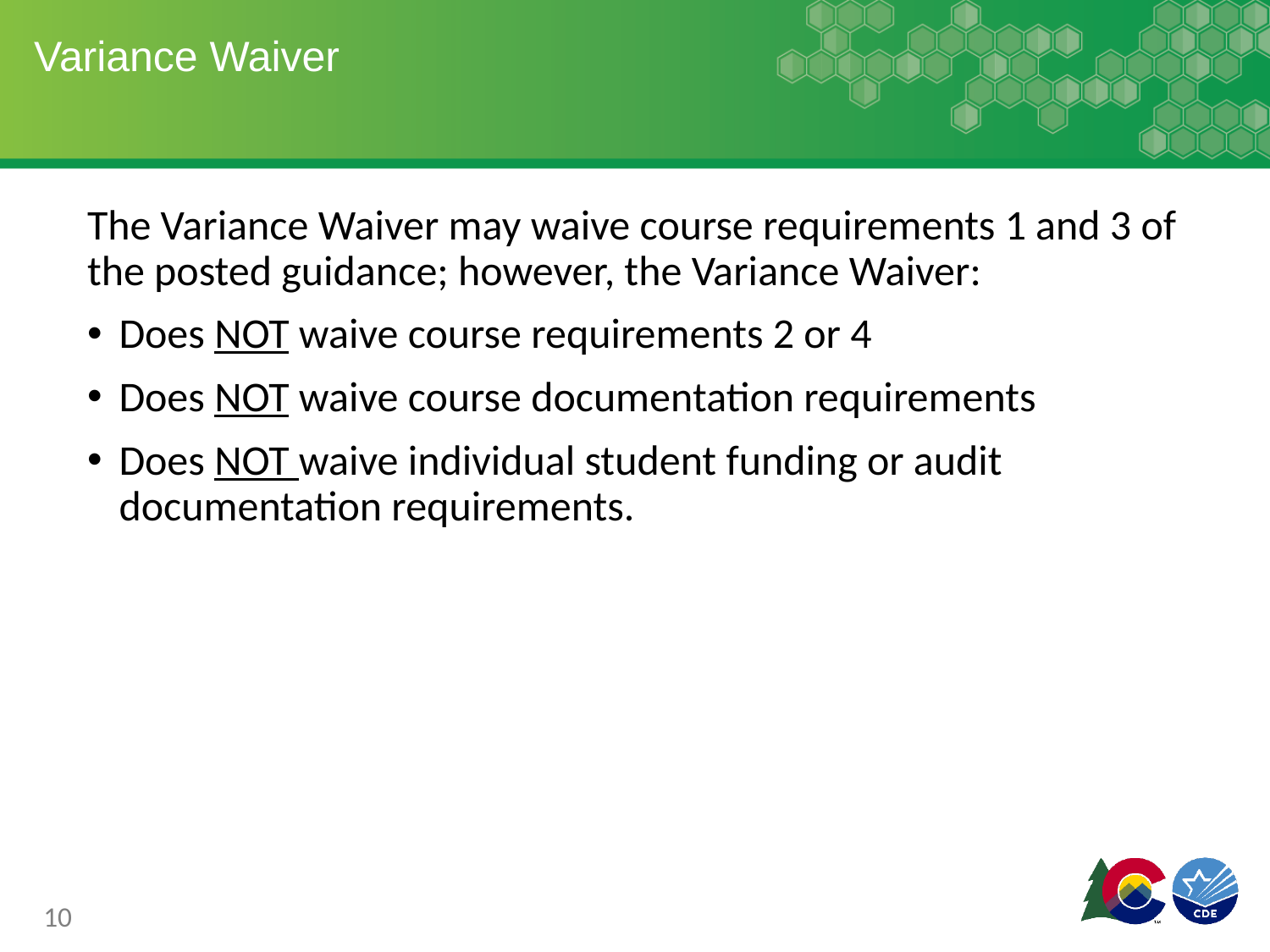

# Variance Waiver
The Variance Waiver may waive course requirements 1 and 3 of the posted guidance; however, the Variance Waiver:
Does NOT waive course requirements 2 or 4
Does NOT waive course documentation requirements
Does NOT waive individual student funding or audit documentation requirements.
10